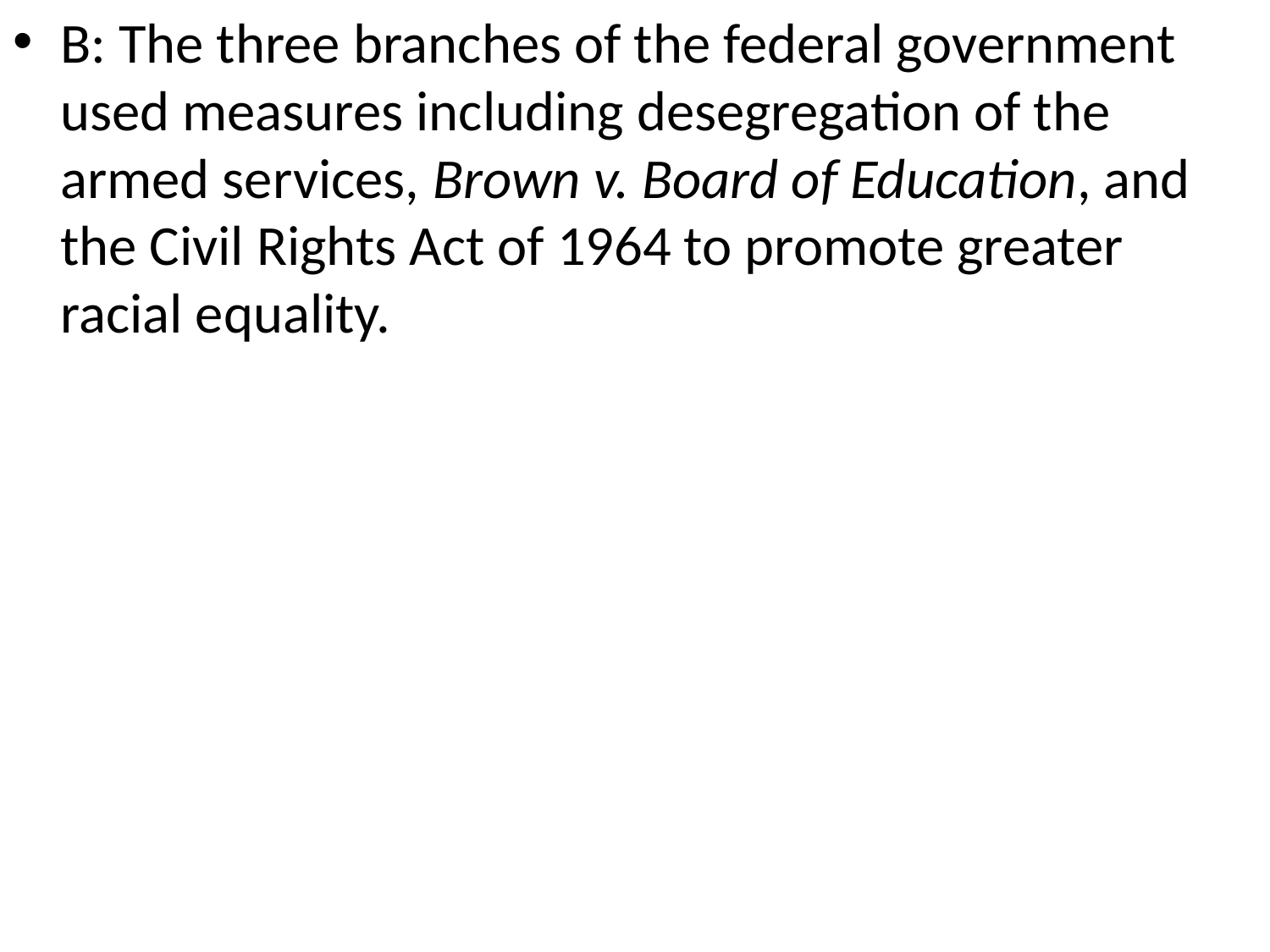

B: The three branches of the federal government used measures including desegregation of the armed services, Brown v. Board of Education, and the Civil Rights Act of 1964 to promote greater racial equality.